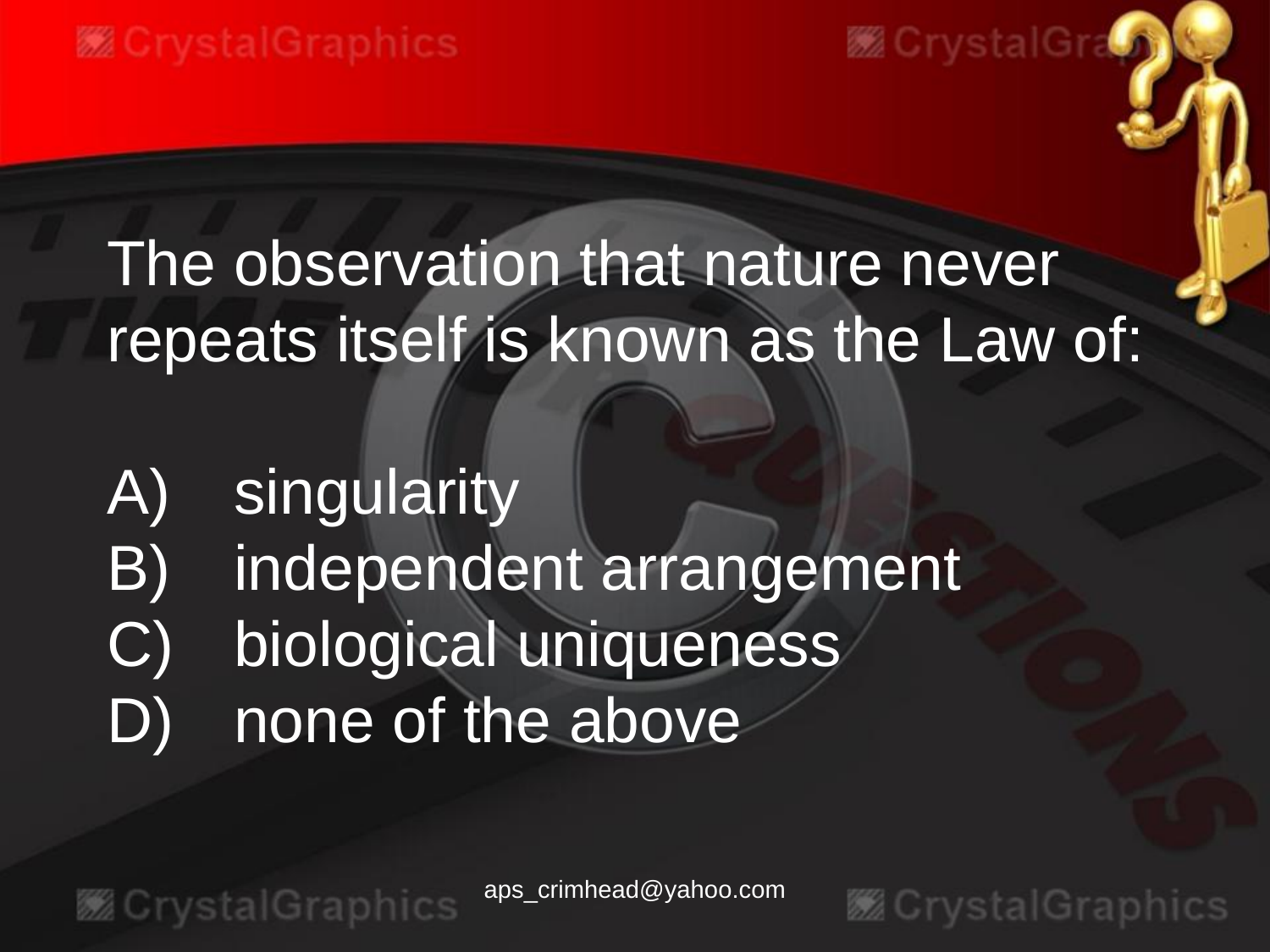

The observation that nature never repeats itself is known as the Law of:

A)	singularity
B)	independent arrangement
C)	biological uniqueness
D)	none of the above
aps_crimhead@yahoo.com